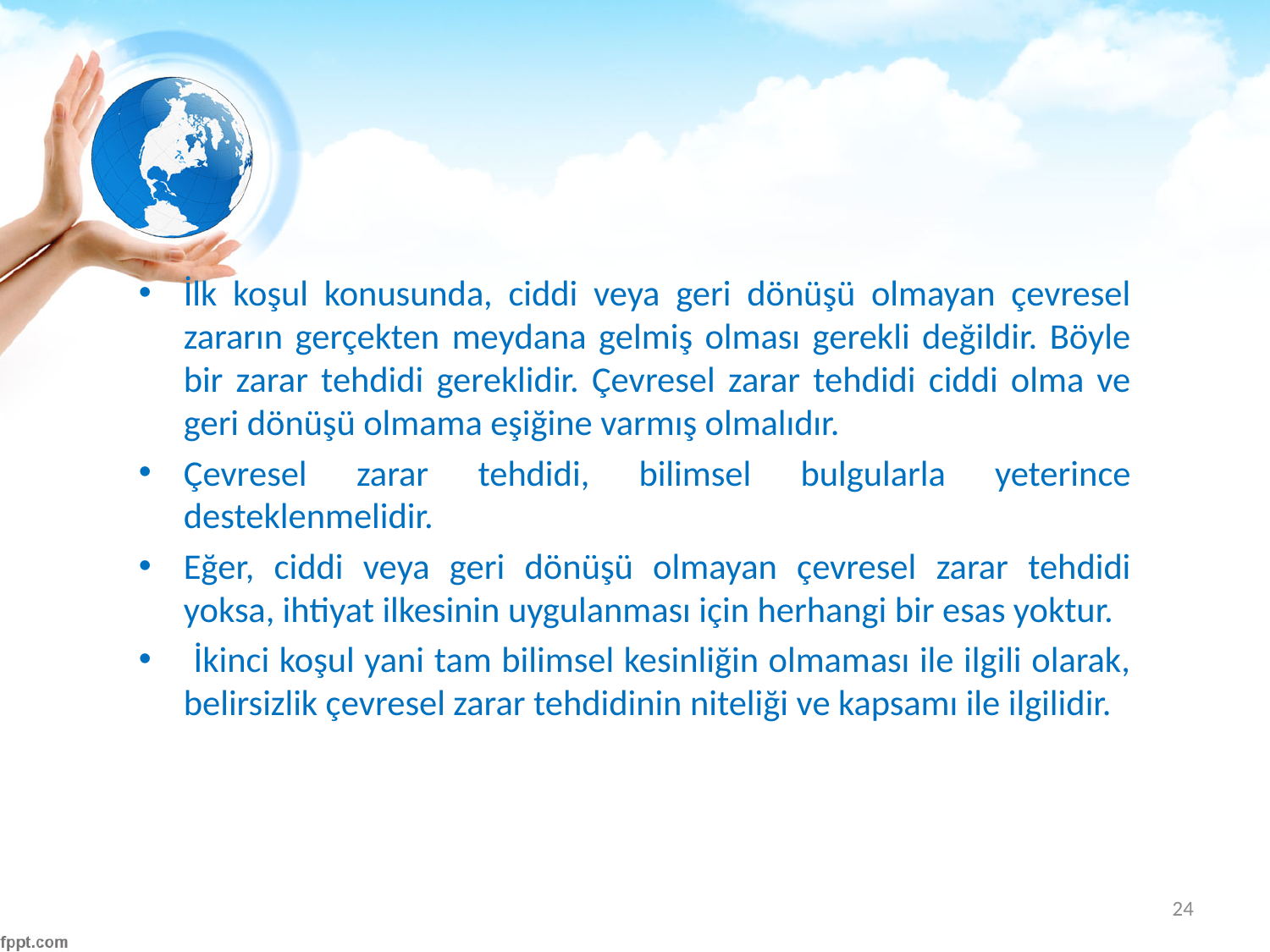

#
İlk koşul konusunda, ciddi veya geri dönüşü olmayan çevresel zararın gerçekten meydana gelmiş olması gerekli değildir. Böyle bir zarar tehdidi gereklidir. Çevresel zarar tehdidi ciddi olma ve geri dönüşü olmama eşiğine varmış olmalıdır.
Çevresel zarar tehdidi, bilimsel bulgularla yeterince desteklenmelidir.
Eğer, ciddi veya geri dönüşü olmayan çevresel zarar tehdidi yoksa, ihtiyat ilkesinin uygulanması için herhangi bir esas yoktur.
 İkinci koşul yani tam bilimsel kesinliğin olmaması ile ilgili olarak, belirsizlik çevresel zarar tehdidinin niteliği ve kapsamı ile ilgilidir.
24